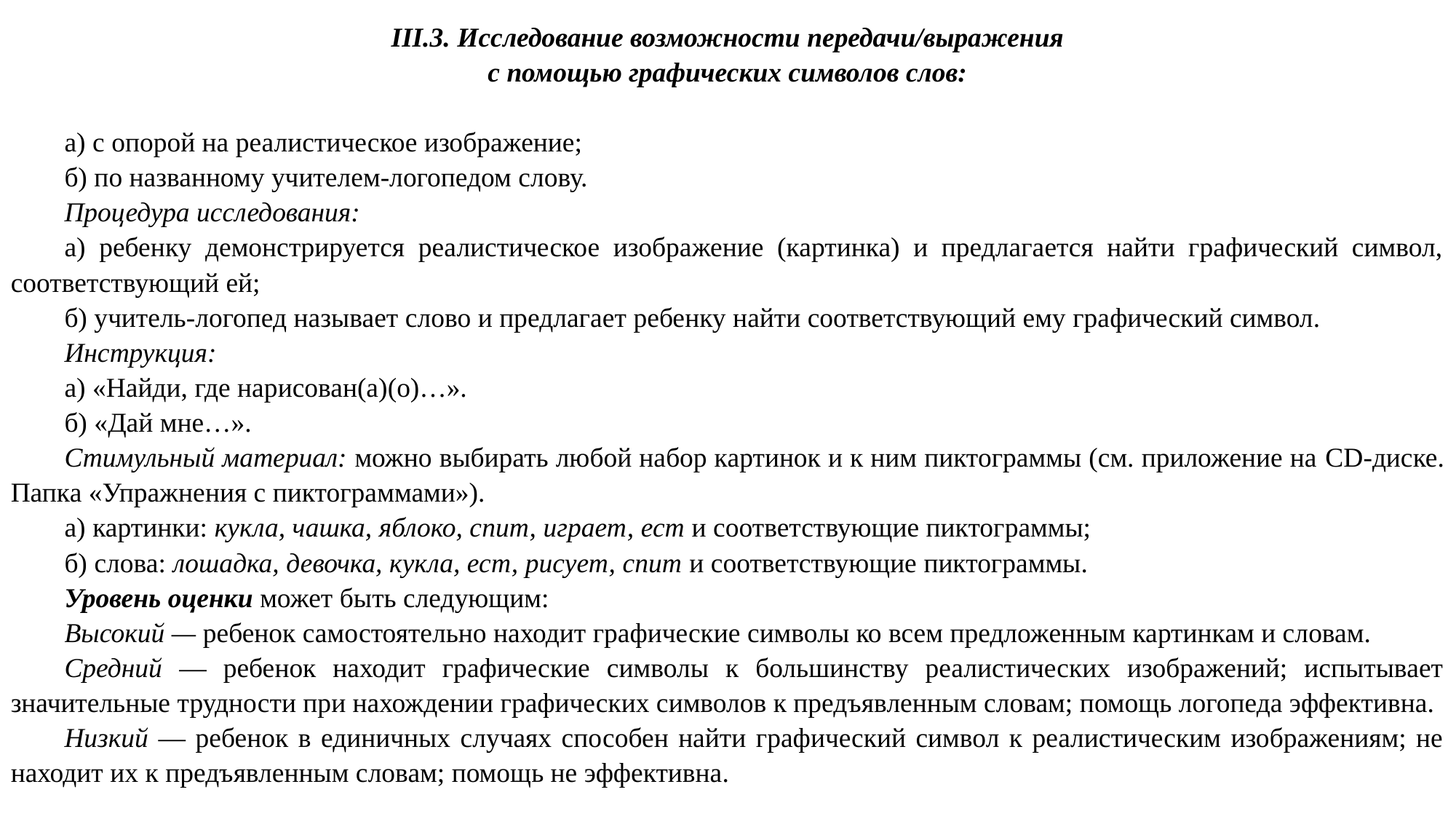

IIІ.3. Исследование возможности передачи/выражения
с помощью графических символов слов:

а) с опорой на реалистическое изображение;
б) по названному учителем-логопедом слову.
Процедура исследования:
а) ребенку демонстрируется реалистическое изображение (картинка) и предлагается найти графический символ, соответствующий ей;
б) учитель-логопед называет слово и предлагает ребенку найти соответствующий ему графический символ.
Инструкция:
а) «Найди, где нарисован(а)(о)…».
б) «Дай мне…».
Стимульный материал: можно выбирать любой набор картинок и к ним пиктограммы (см. приложение на CD-диске. Папка «Упражнения с пиктограммами»).
а) картинки: кукла, чашка, яблоко, спит, играет, ест и соответствующие пиктограммы;
б) слова: лошадка, девочка, кукла, ест, рисует, спит и соответствующие пиктограммы.
Уровень оценки может быть следующим:
Высокий — ребенок самостоятельно находит графические символы ко всем предложенным картинкам и словам.
Средний — ребенок находит графические символы к большинству реалистических изображений; испытывает значительные трудности при нахождении графических символов к предъявленным словам; помощь логопеда эффективна.
Низкий — ребенок в единичных случаях способен найти графический символ к реалистическим изображениям; не находит их к предъявленным словам; помощь не эффективна.